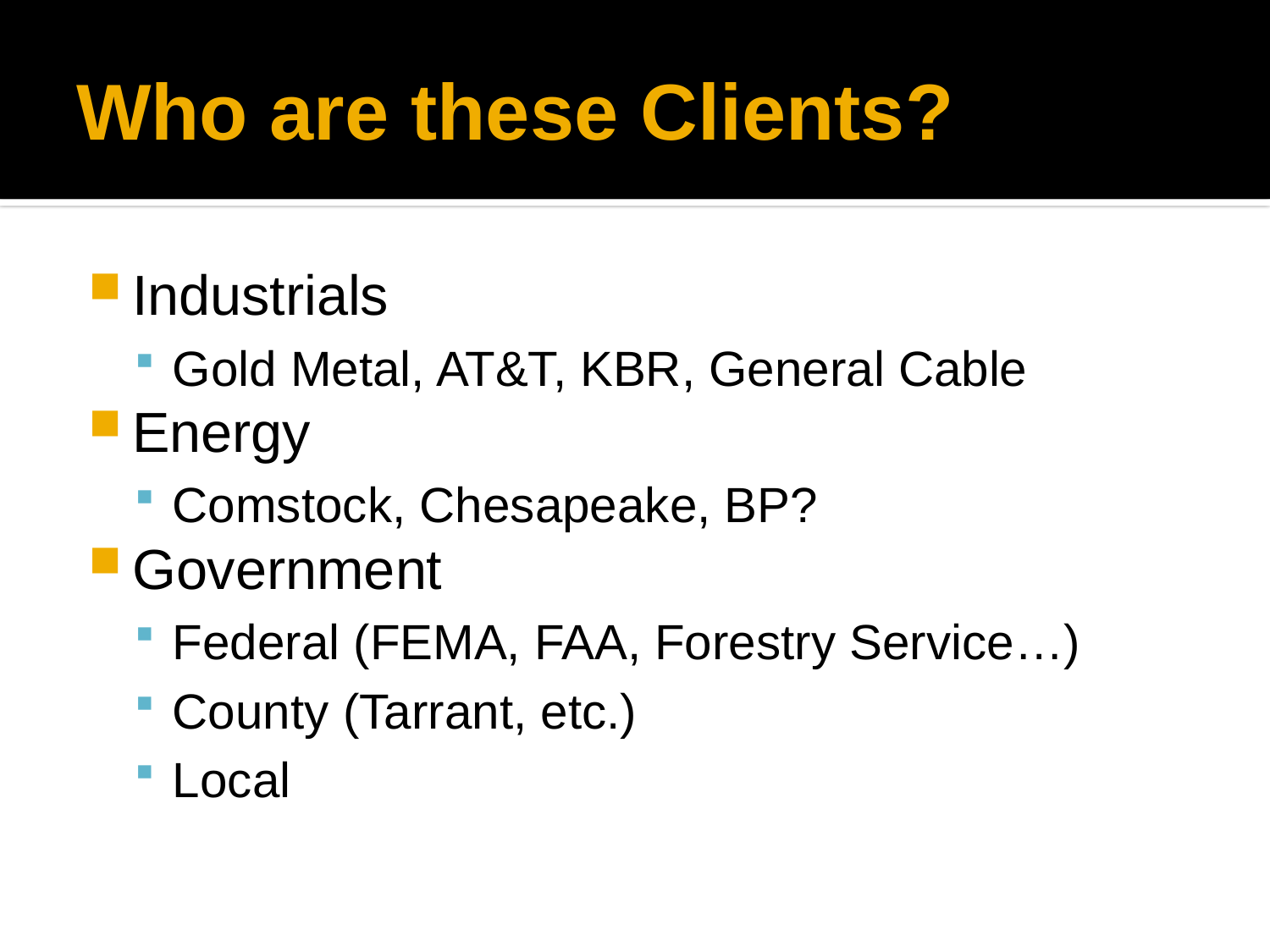

# Who are these Clients?
Industrials
Gold Metal, AT&T, KBR, General Cable
Energy
Comstock, Chesapeake, BP?
Government
Federal (FEMA, FAA, Forestry Service…)
County (Tarrant, etc.)
Local